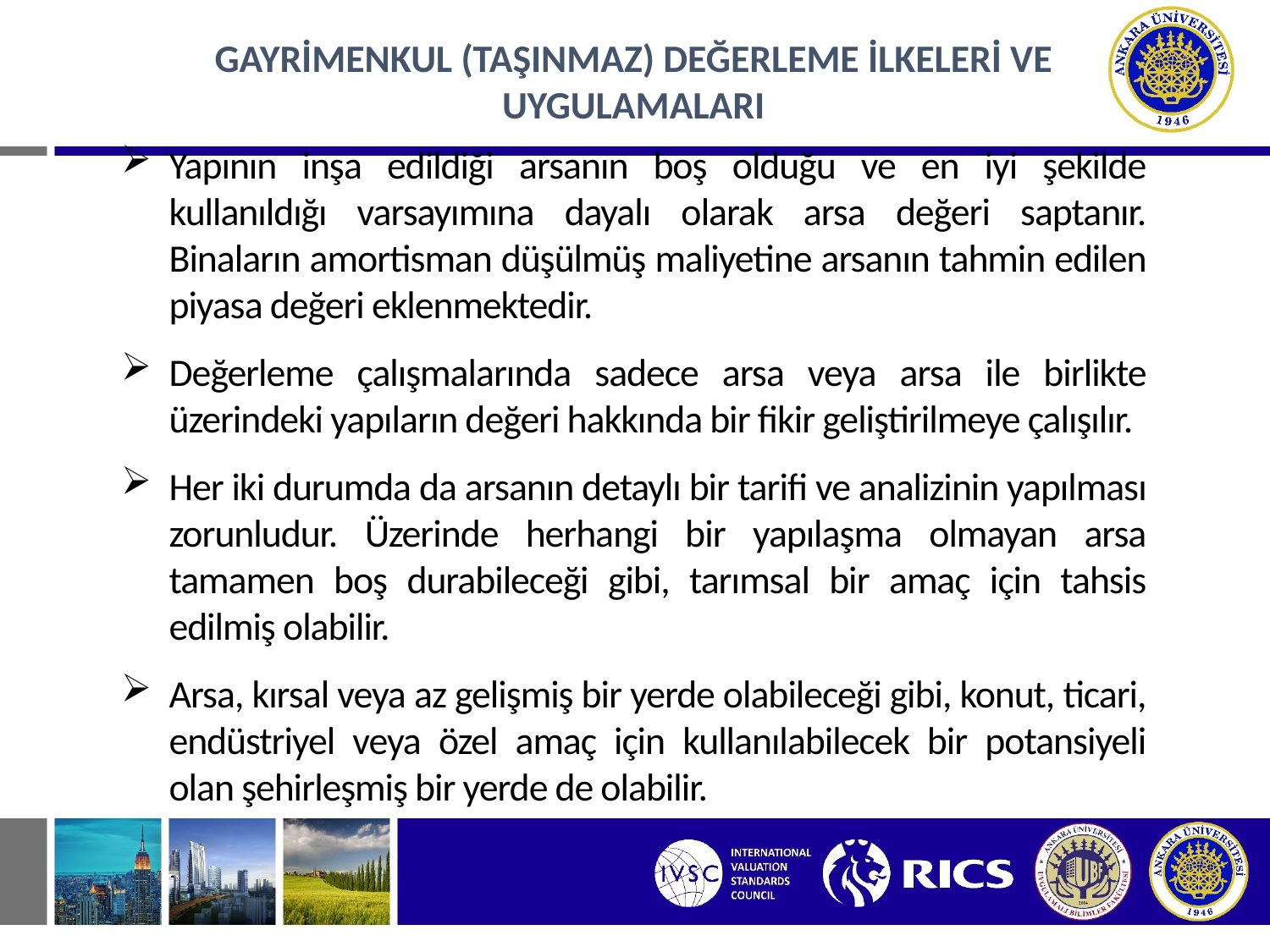

GAYRİMENKUL (TAŞINMAZ) DEĞERLEME İLKELERİ VE UYGULAMALARI
Yapının inşa edildiği arsanın boş olduğu ve en iyi şekilde kullanıldığı varsayımına dayalı olarak arsa değeri saptanır. Binaların amortisman düşülmüş maliyetine arsanın tahmin edilen piyasa değeri eklenmektedir.
Değerleme çalışmalarında sadece arsa veya arsa ile birlikte üzerindeki yapıların değeri hakkında bir fikir geliştirilmeye çalışılır.
Her iki durumda da arsanın detaylı bir tarifi ve analizinin yapılması zorunludur. Üzerinde herhangi bir yapılaşma olmayan arsa tamamen boş durabileceği gibi, tarımsal bir amaç için tahsis edilmiş olabilir.
Arsa, kırsal veya az gelişmiş bir yerde olabileceği gibi, konut, ticari, endüstriyel veya özel amaç için kullanılabilecek bir potansiyeli olan şehirleşmiş bir yerde de olabilir.